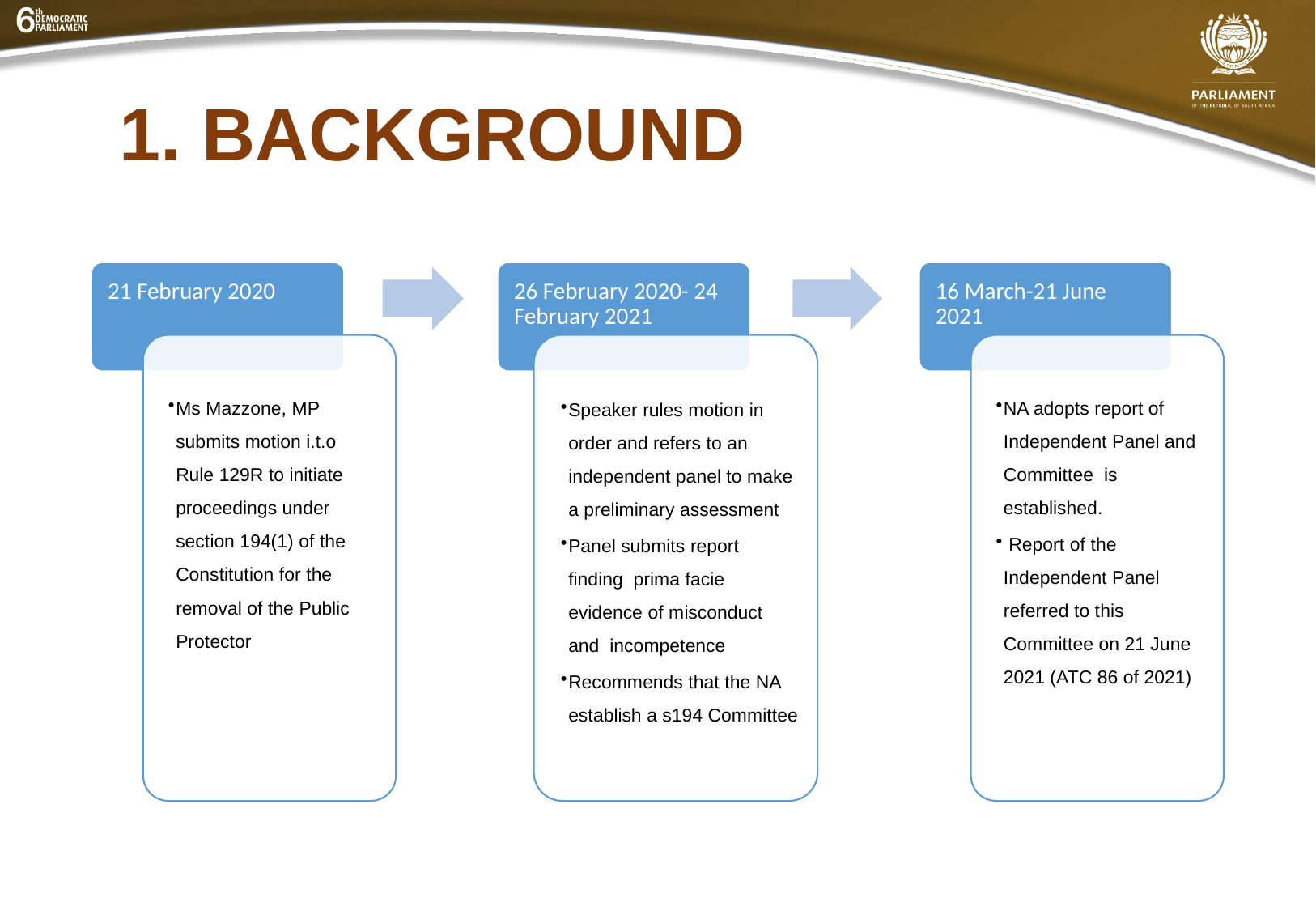

# 1. BACKGROUND
21 February 2020

Ms Mazzone, MP submits motion i.t.o Rule 129R to initiate proceedings under section 194(1) of the Constitution for the removal of the Public Protector

26 February 2020- 24 February 2021

Speaker rules motion in order and refers to an independent panel to make a preliminary assessment
Panel submits report finding  prima facie evidence of misconduct and  incompetence
Recommends that the NA establish a s194 Committee

16 March-21 June 2021

NA adopts report of Independent Panel and Committee  is established.
 Report of the Independent Panel referred to this Committee on 21 June 2021 (ATC 86 of 2021)